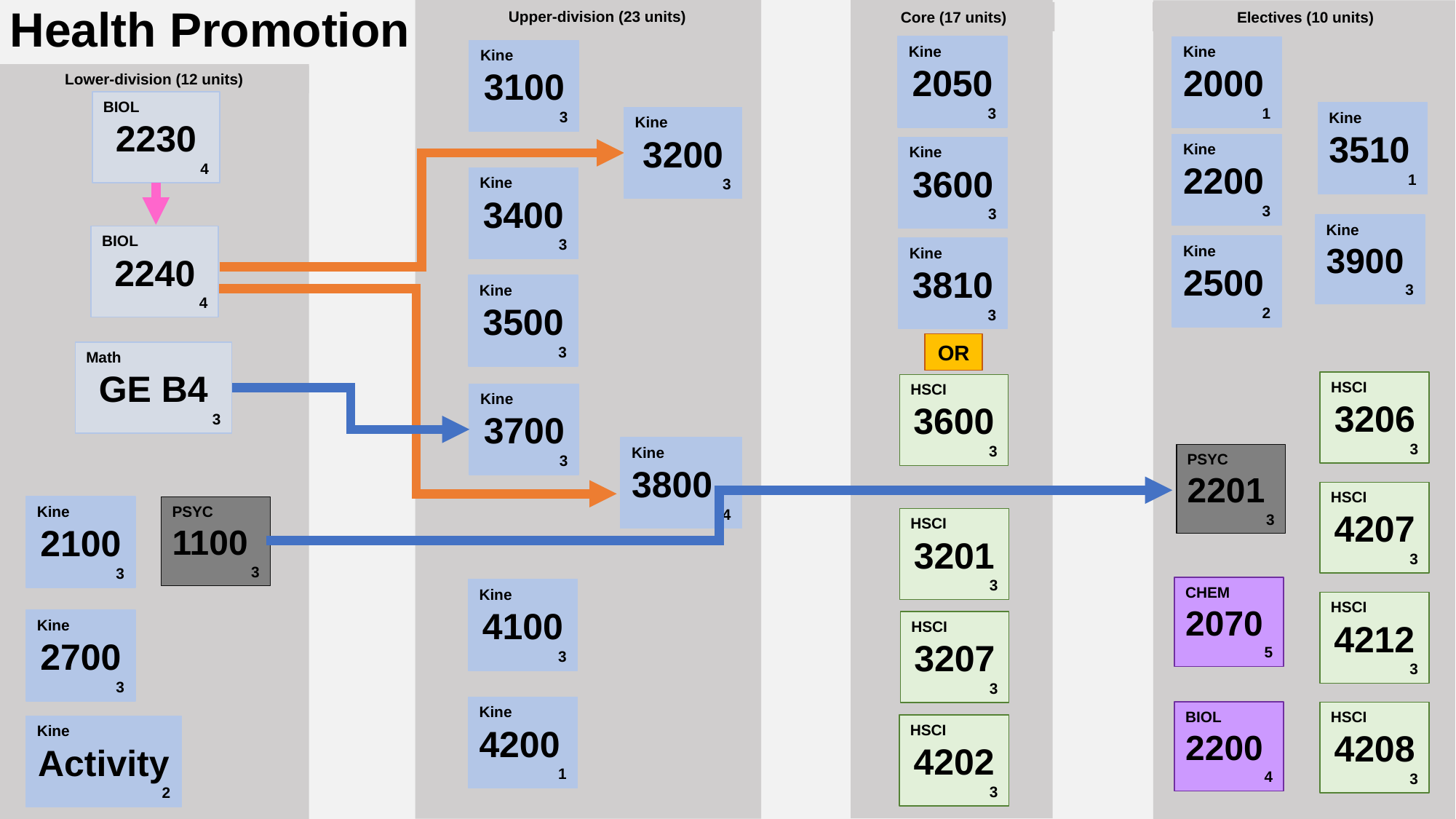

# Health Promotion

Upper-division (23 units)
Electives (10 units)
Core (17 units)
Kine
2050
3
Kine
2000
1
Kine
3100
3
Lower-division (12 units)

BIOL
2230
4
Kine
3510
1
Kine
3200
3
Kine
2200
3
Kine
3600
3
Kine
3400
3
Kine
3900
3
BIOL
2240
4
Kine
2500
2
Kine
3810
3
Kine
3500
3
OR
Math
GE B4
3
HSCI
3206
3
HSCI
3600
3
Kine
3700
3
Kine
3800
4
PSYC
2201
3
HSCI
4207
3
Kine
2100
3
PSYC
1100
3
HSCI
3201
3
CHEM
2070
5
Kine
4100
3
HSCI
4212
3
Kine
2700
3
HSCI
3207
3
Kine
4200
1
BIOL
2200
4
HSCI
4208
3
HSCI
4202
3
Kine
Activity
2